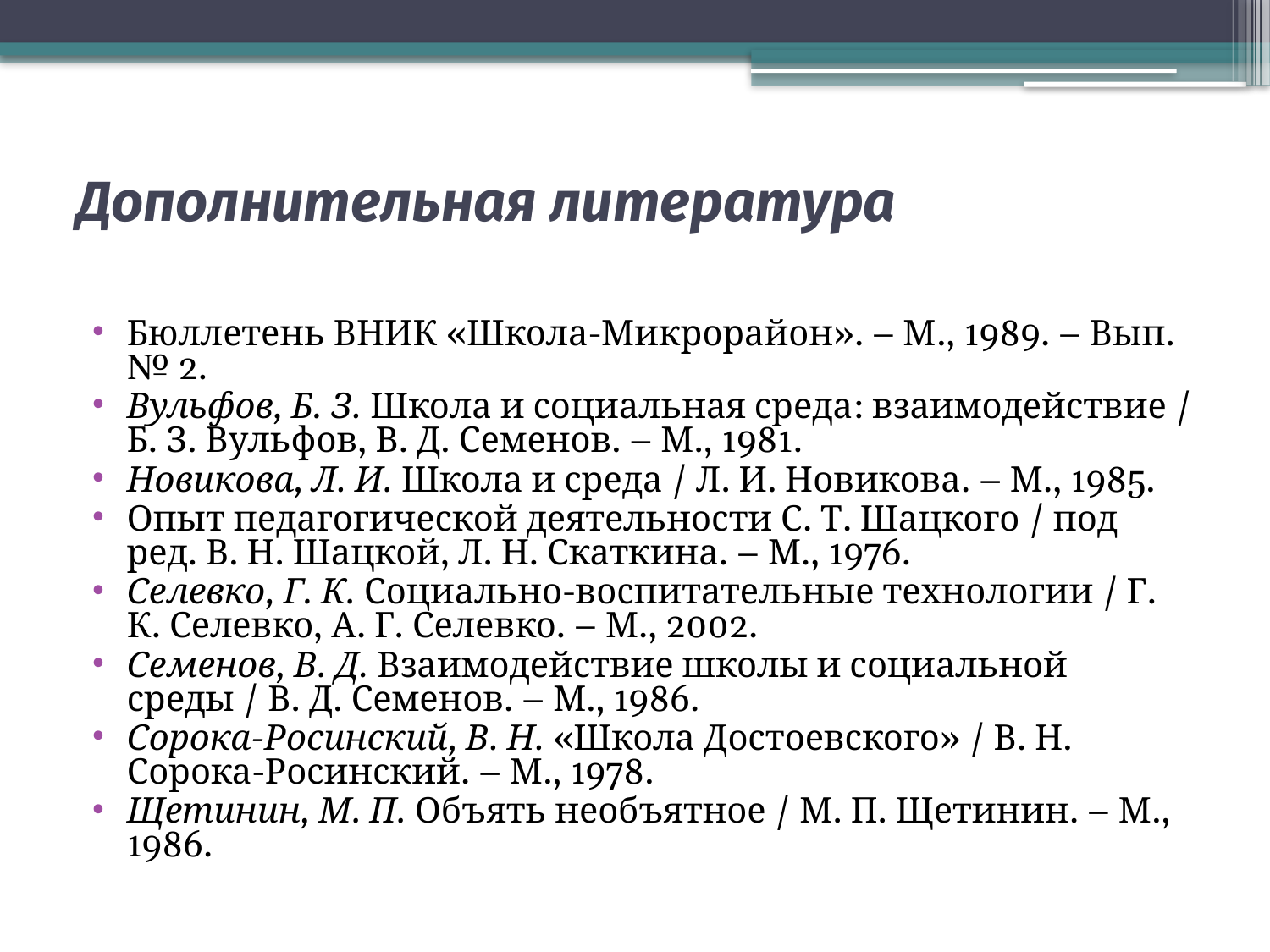

# Дополнительная литература
Бюллетень ВНИК «Школа-Микрорайон». – М., 1989. – Вып. № 2.
Вульфов, Б. З. Школа и социальная среда: взаимодействие / Б. З. Вульфов, В. Д. Семенов. – М., 1981.
Новикова, Л. И. Школа и среда / Л. И. Новикова. – М., 1985.
Опыт педагогической деятельности С. Т. Шацкого / под ред. В. Н. Шацкой, Л. Н. Скаткина. – М., 1976.
Селевко, Г. К. Социально-воспитательные технологии / Г. К. Селевко, А. Г. Селевко. – М., 2002.
Семенов, В. Д. Взаимодействие школы и социальной среды / В. Д. Семенов. – М., 1986.
Сорока-Росинский, В. Н. «Школа Достоевского» / В. Н. Сорока-Росинский. – М., 1978.
Щетинин, М. П. Объять необъятное / М. П. Щетинин. – М., 1986.